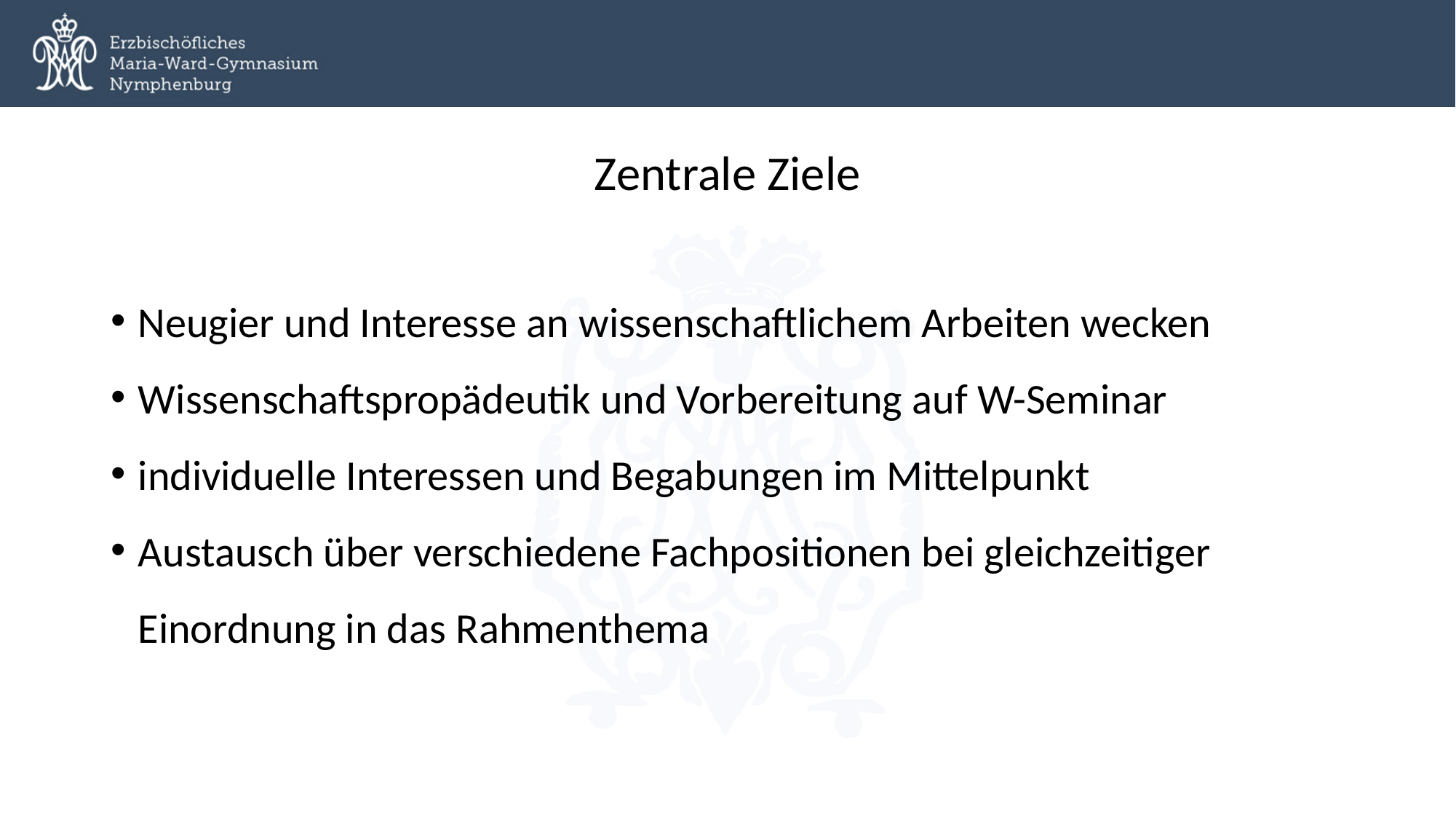

# Zentrale Ziele
Neugier und Interesse an wissenschaftlichem Arbeiten wecken
Wissenschaftspropädeutik und Vorbereitung auf W-Seminar
individuelle Interessen und Begabungen im Mittelpunkt
Austausch über verschiedene Fachpositionen bei gleichzeitiger Einordnung in das Rahmenthema